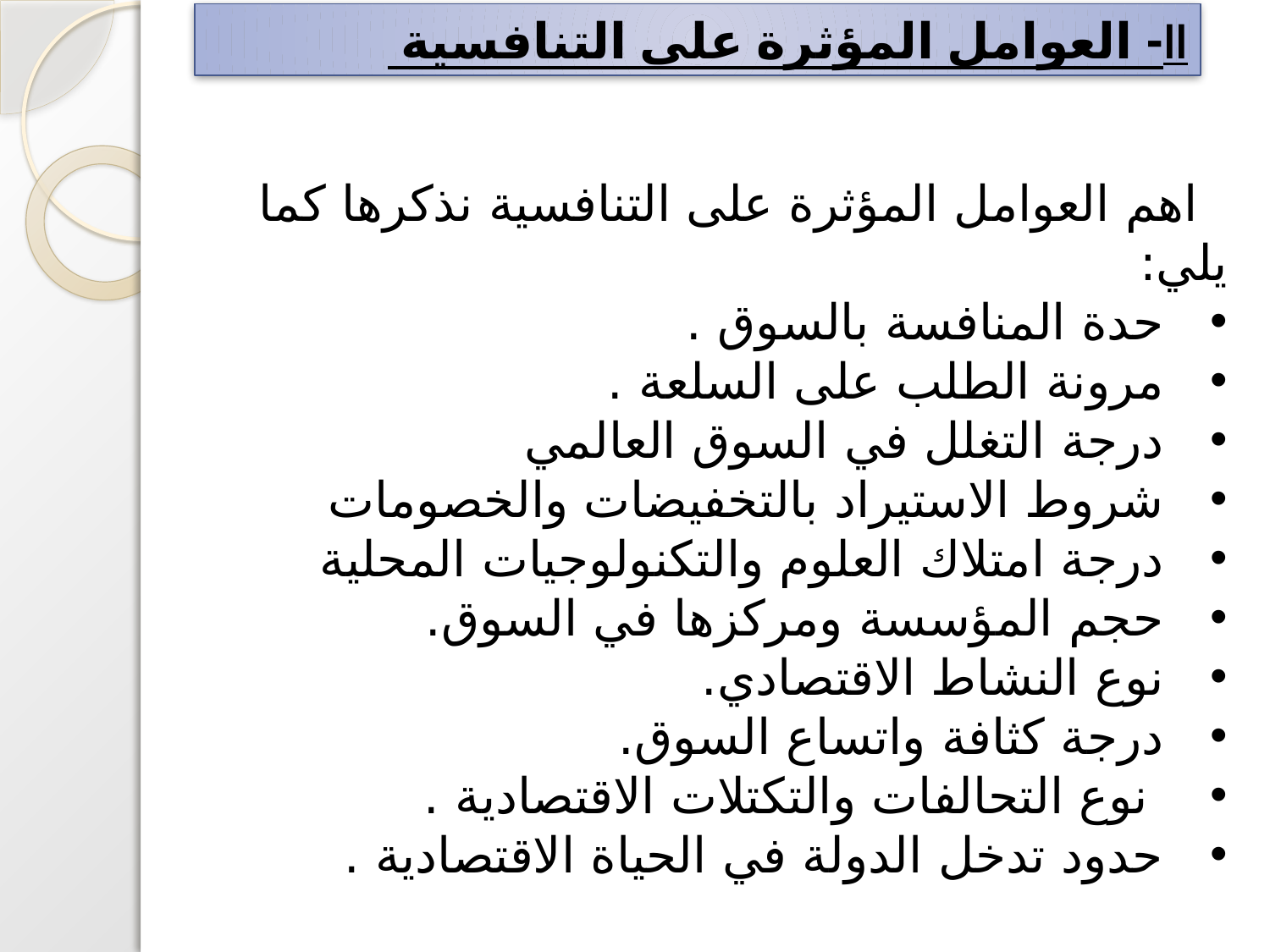

II- العوامل المؤثرة على التنافسية
  اهم العوامل المؤثرة على التنافسية نذكرها كما يلي:
حدة المنافسة بالسوق .
مرونة الطلب على السلعة .
درجة التغلل في السوق العالمي
شروط الاستيراد بالتخفيضات والخصومات
درجة امتلاك العلوم والتكنولوجيات المحلية
حجم المؤسسة ومركزها في السوق.
نوع النشاط الاقتصادي.
درجة كثافة واتساع السوق.
 نوع التحالفات والتكتلات الاقتصادية .
حدود تدخل الدولة في الحياة الاقتصادية .